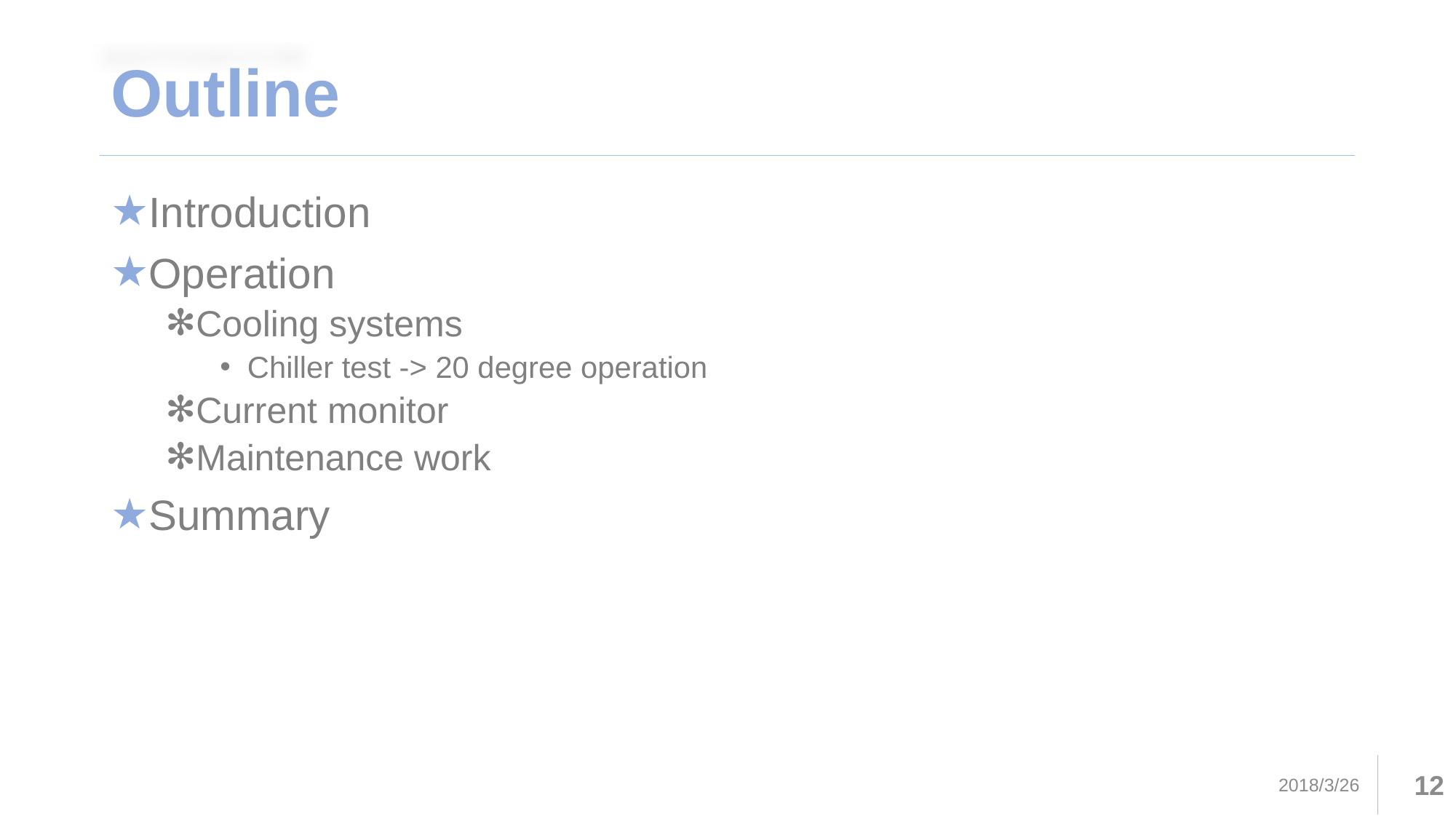

# Outline
Introduction
Operation
Cooling systems
Chiller test -> 20 degree operation
Current monitor
Maintenance work
Summary
2018/3/26
12